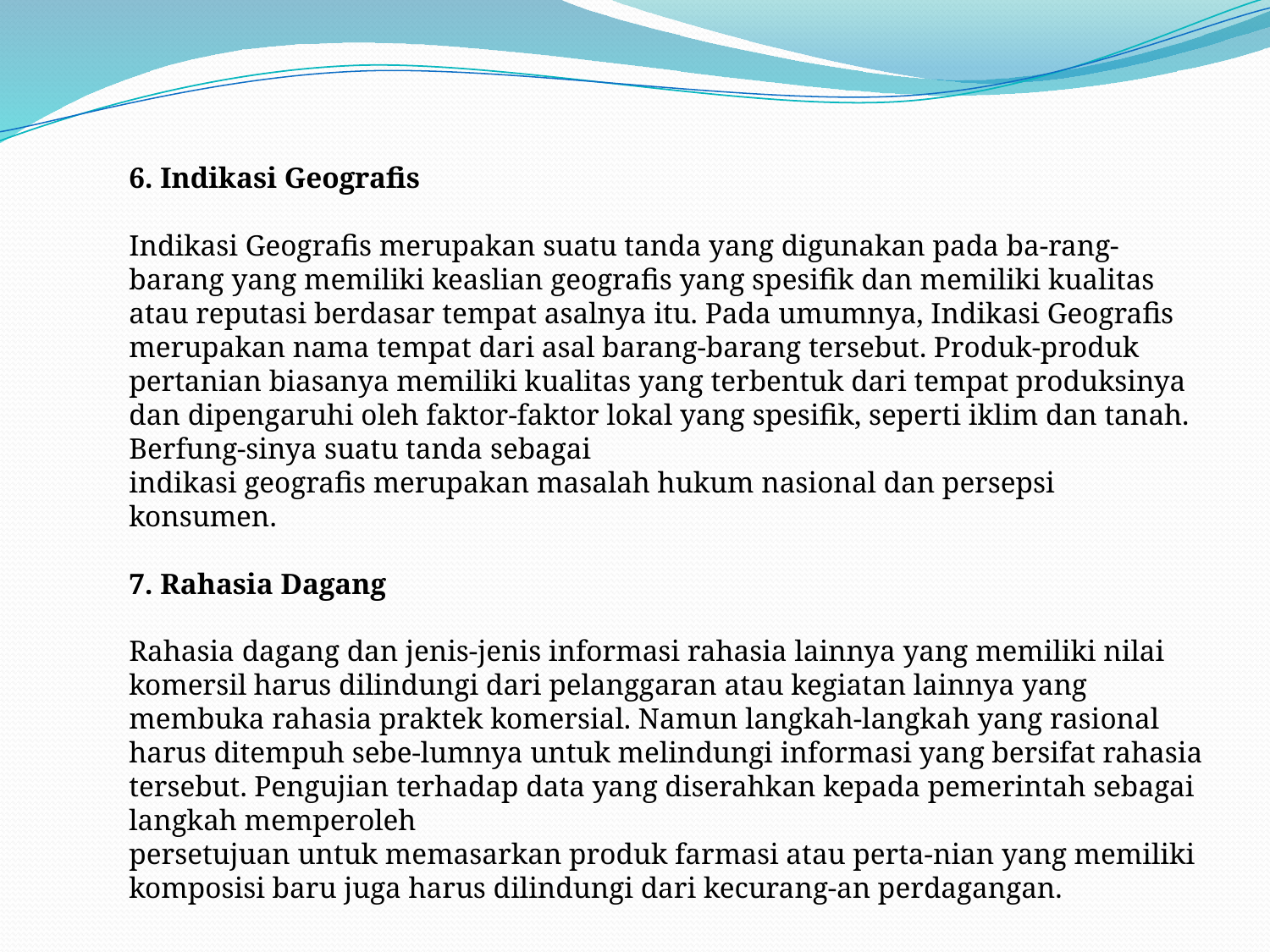

6. Indikasi Geografis

Indikasi Geografis merupakan suatu tanda yang digunakan pada ba-rang-barang yang memiliki keaslian geografis yang spesifik dan memiliki kualitas atau reputasi berdasar tempat asalnya itu. Pada umumnya, Indikasi Geografis merupakan nama tempat dari asal barang-barang tersebut. Produk-produk pertanian biasanya memiliki kualitas yang terbentuk dari tempat produksinya dan dipengaruhi oleh faktor-faktor lokal yang spesifik, seperti iklim dan tanah. Berfung-sinya suatu tanda sebagai
indikasi geografis merupakan masalah hukum nasional dan persepsi konsumen.

7. Rahasia Dagang

Rahasia dagang dan jenis-jenis informasi rahasia lainnya yang memiliki nilai komersil harus dilindungi dari pelanggaran atau kegiatan lainnya yang membuka rahasia praktek komersial. Namun langkah-langkah yang rasional harus ditempuh sebe-lumnya untuk melindungi informasi yang bersifat rahasia tersebut. Pengujian terhadap data yang diserahkan kepada pemerintah sebagai langkah memperoleh
persetujuan untuk memasarkan produk farmasi atau perta-nian yang memiliki komposisi baru juga harus dilindungi dari kecurang-an perdagangan.